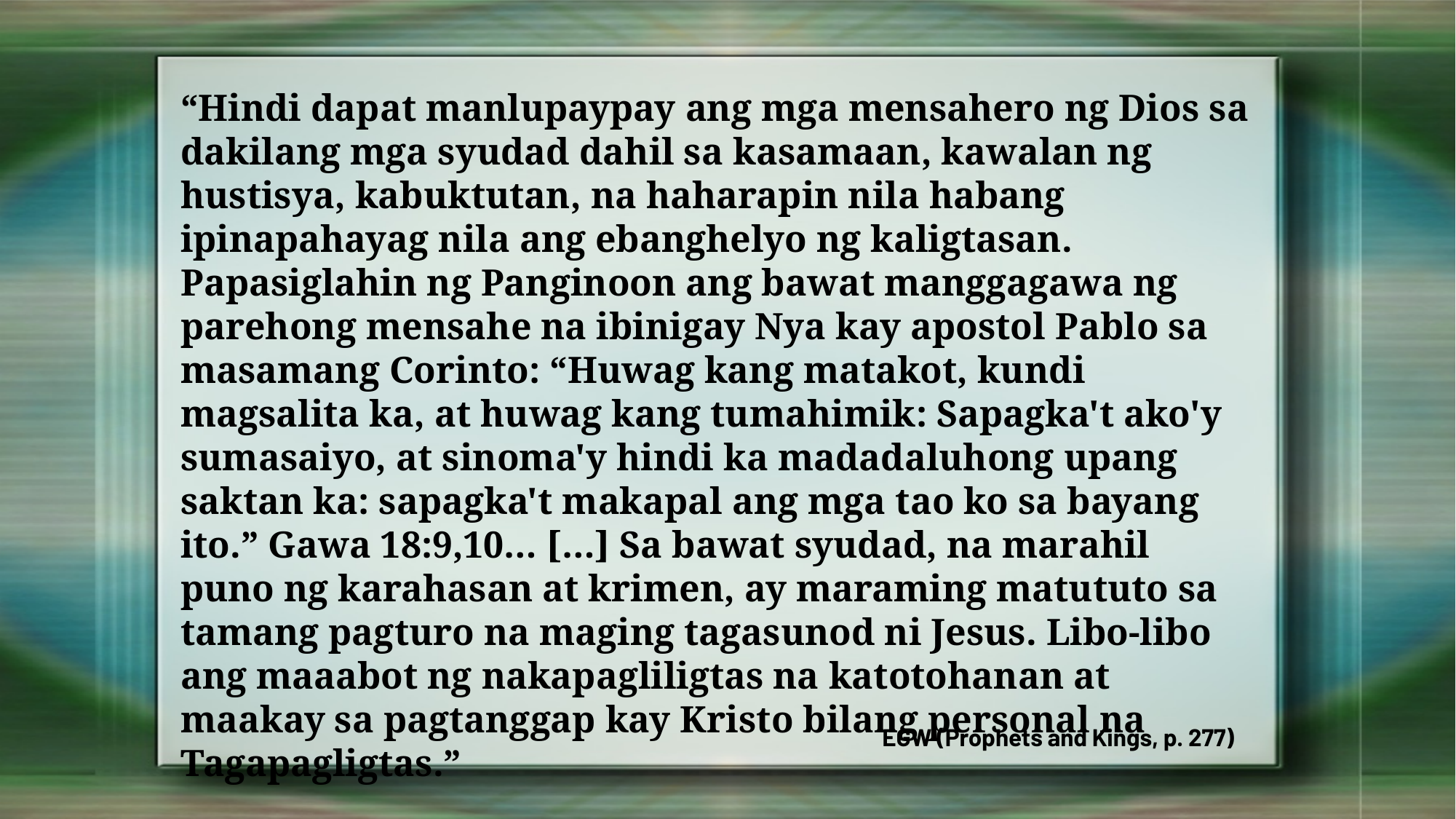

“Hindi dapat manlupaypay ang mga mensahero ng Dios sa dakilang mga syudad dahil sa kasamaan, kawalan ng hustisya, kabuktutan, na haharapin nila habang ipinapahayag nila ang ebanghelyo ng kaligtasan. Papasiglahin ng Panginoon ang bawat manggagawa ng parehong mensahe na ibinigay Nya kay apostol Pablo sa masamang Corinto: “Huwag kang matakot, kundi magsalita ka, at huwag kang tumahimik: Sapagka't ako'y sumasaiyo, at sinoma'y hindi ka madadaluhong upang saktan ka: sapagka't makapal ang mga tao ko sa bayang ito.” Gawa 18:9,10… […] Sa bawat syudad, na marahil puno ng karahasan at krimen, ay maraming matututo sa tamang pagturo na maging tagasunod ni Jesus. Libo-libo ang maaabot ng nakapagliligtas na katotohanan at maakay sa pagtanggap kay Kristo bilang personal na Tagapagligtas.”
EGW (Prophets and Kings, p. 277)